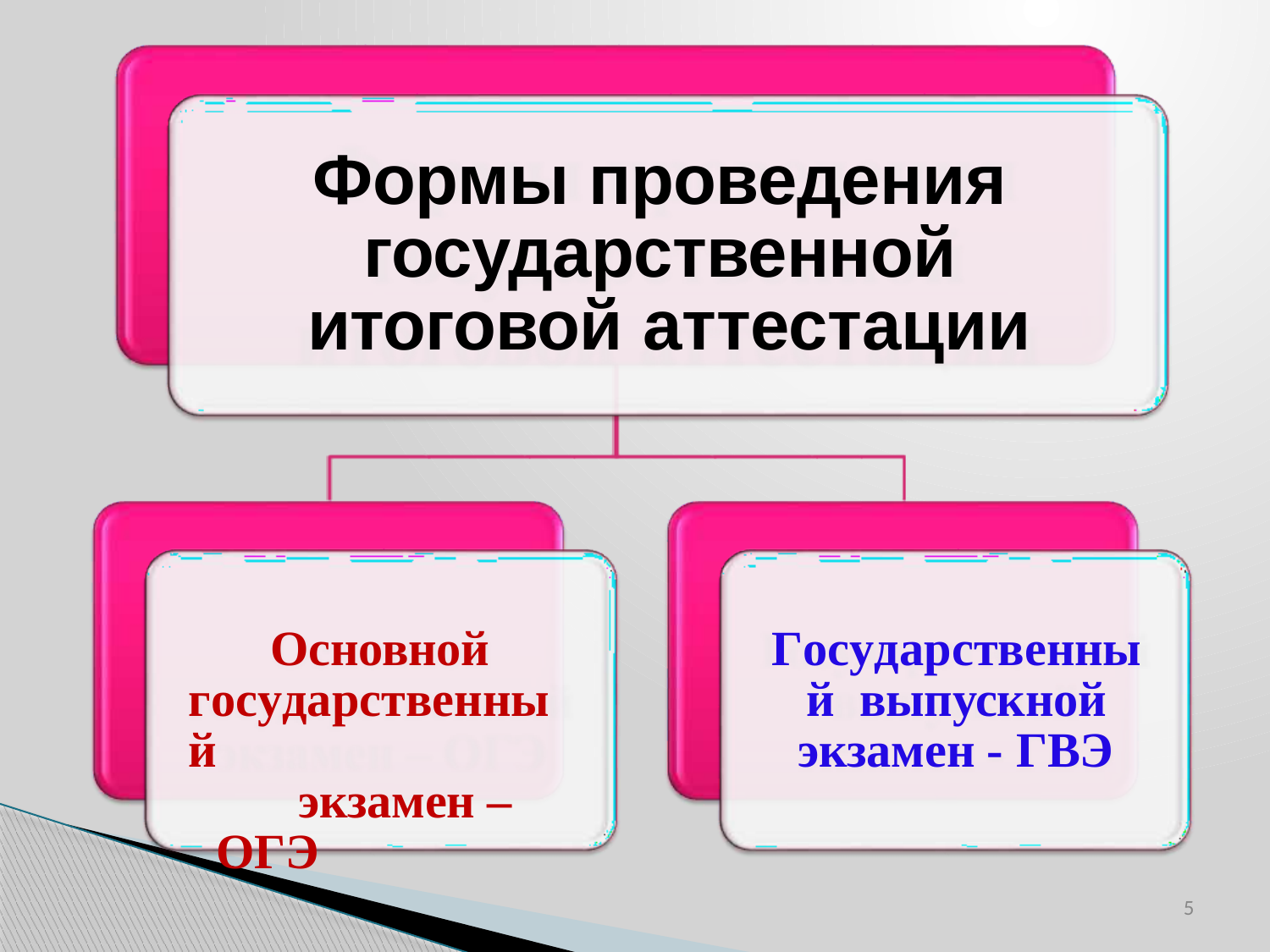

# Формы проведения  государственной  итоговой аттестации

Основной  государственный
экзамен – ОГЭ
Государственный  выпускной
экзамен - ГВЭ
5